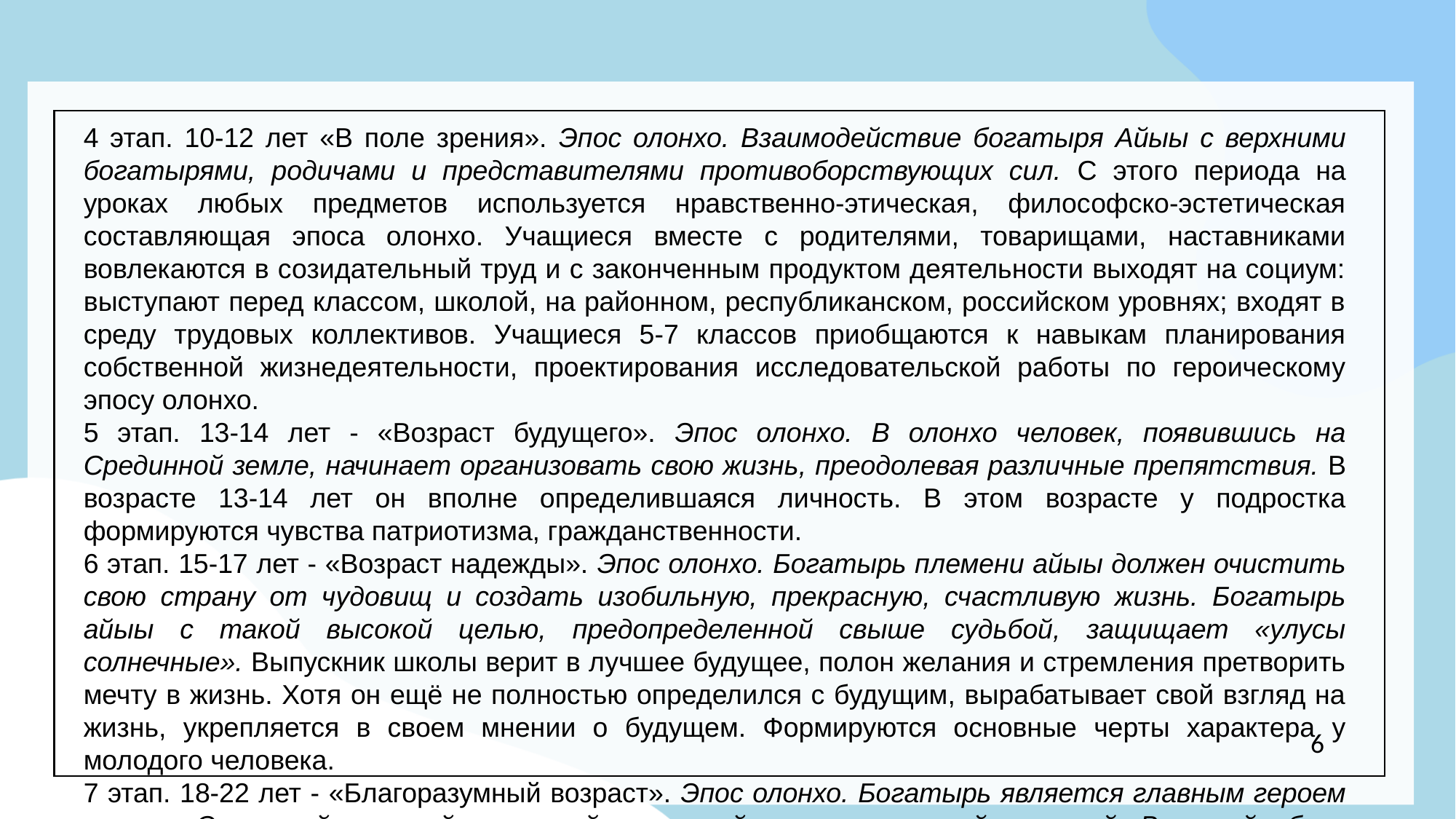

4 этап. 10-12 лет «В поле зрения». Эпос олонхо. Взаимодействие богатыря Айыы с верхними богатырями, родичами и представителями противоборствующих сил. С этого периода на уроках любых предметов используется нравственно-этическая, философско-эстетическая составляющая эпоса олонхо. Учащиеся вместе с родителями, товарищами, наставниками вовлекаются в созидательный труд и с законченным продуктом деятельности выходят на социум: выступают перед классом, школой, на районном, республиканском, российском уровнях; входят в среду трудовых коллективов. Учащиеся 5-7 классов приобщаются к навыкам планирования собственной жизнедеятельности, проектирования исследовательской работы по героическому эпосу олонхо.
5 этап. 13-14 лет - «Возраст будущего». Эпос олонхо. В олонхо человек, появившись на Срединной земле, начинает организовать свою жизнь, преодолевая различные препятствия. В возрасте 13-14 лет он вполне определившаяся личность. В этом возрасте у подростка формируются чувства патриотизма, гражданственности.
6 этап. 15-17 лет - «Возраст надежды». Эпос олонхо. Богатырь племени айыы должен очистить свою страну от чудовищ и создать изобильную, прекрасную, счастливую жизнь. Богатырь айыы с такой высокой целью, предопределенной свыше судьбой, защищает «улусы солнечные». Выпускник школы верит в лучшее будущее, полон желания и стремления претворить мечту в жизнь. Хотя он ещё не полностью определился с будущим, вырабатывает свой взгляд на жизнь, укрепляется в своем мнении о будущем. Формируются основные черты характера у молодого человека.
7 этап. 18-22 лет - «Благоразумный возраст». Эпос олонхо. Богатырь является главным героем олонхо. Он самый сильный, красивый, статный, величественный, грозный. Внешний облик отражает его внутреннюю силу. Женщина-героиня олонхо олицетворяет воплощение женственности, красоты, человеческой доброты, целомудрия, а женщина-богатырка находчива, изобретательна, в быту она хорошая хозяйка и мать. Молодой человек относится к жизни осознанно, с благоразумием, готов к семейной жизни. Он стремится определиться в жизни во всем: получить специальность, создать семью, служить Отечеству.
6